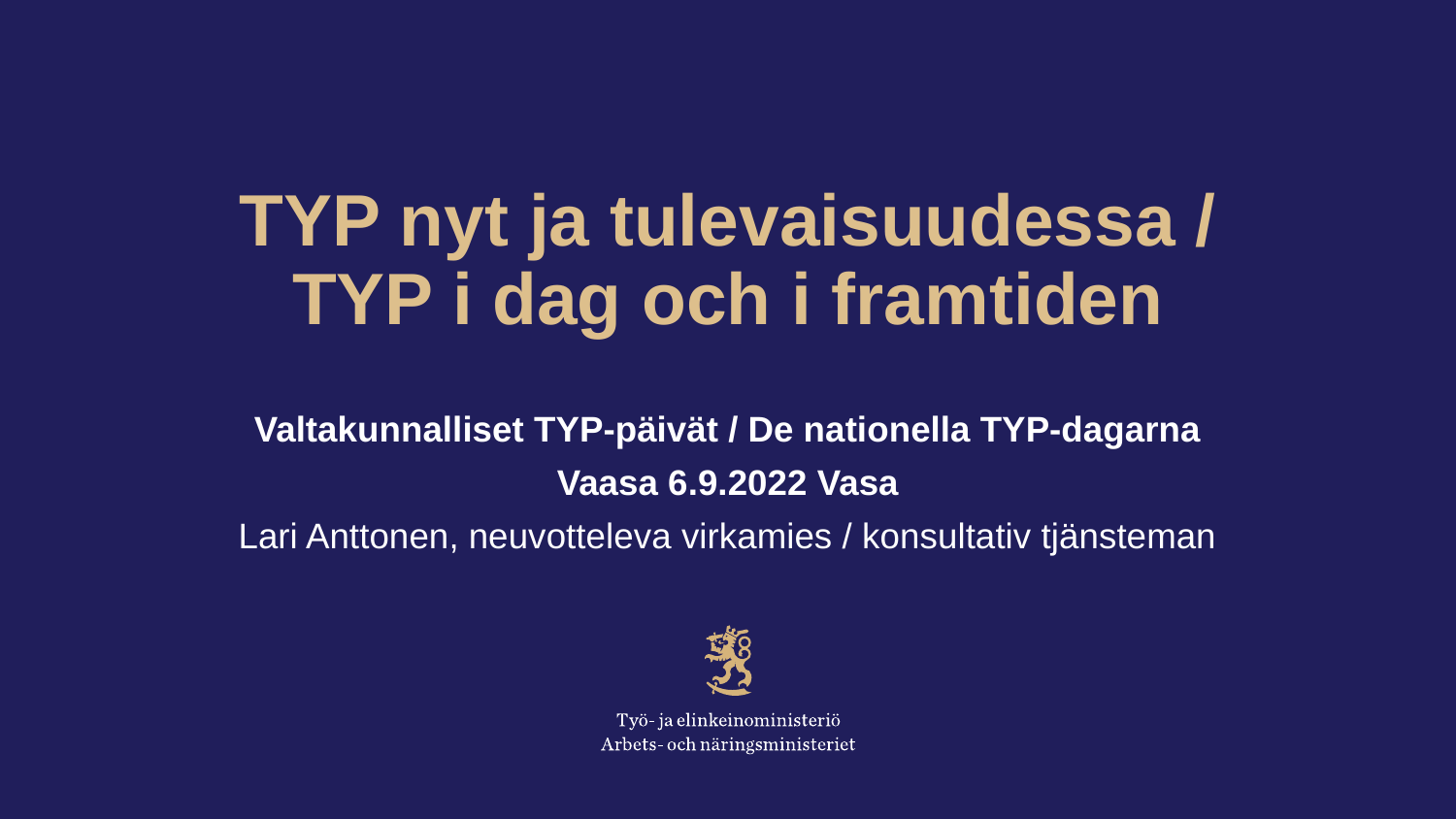

# TYP nyt ja tulevaisuudessa / TYP i dag och i framtiden
Valtakunnalliset TYP-päivät / De nationella TYP-dagarna
Vaasa 6.9.2022 Vasa
Lari Anttonen, neuvotteleva virkamies / konsultativ tjänsteman